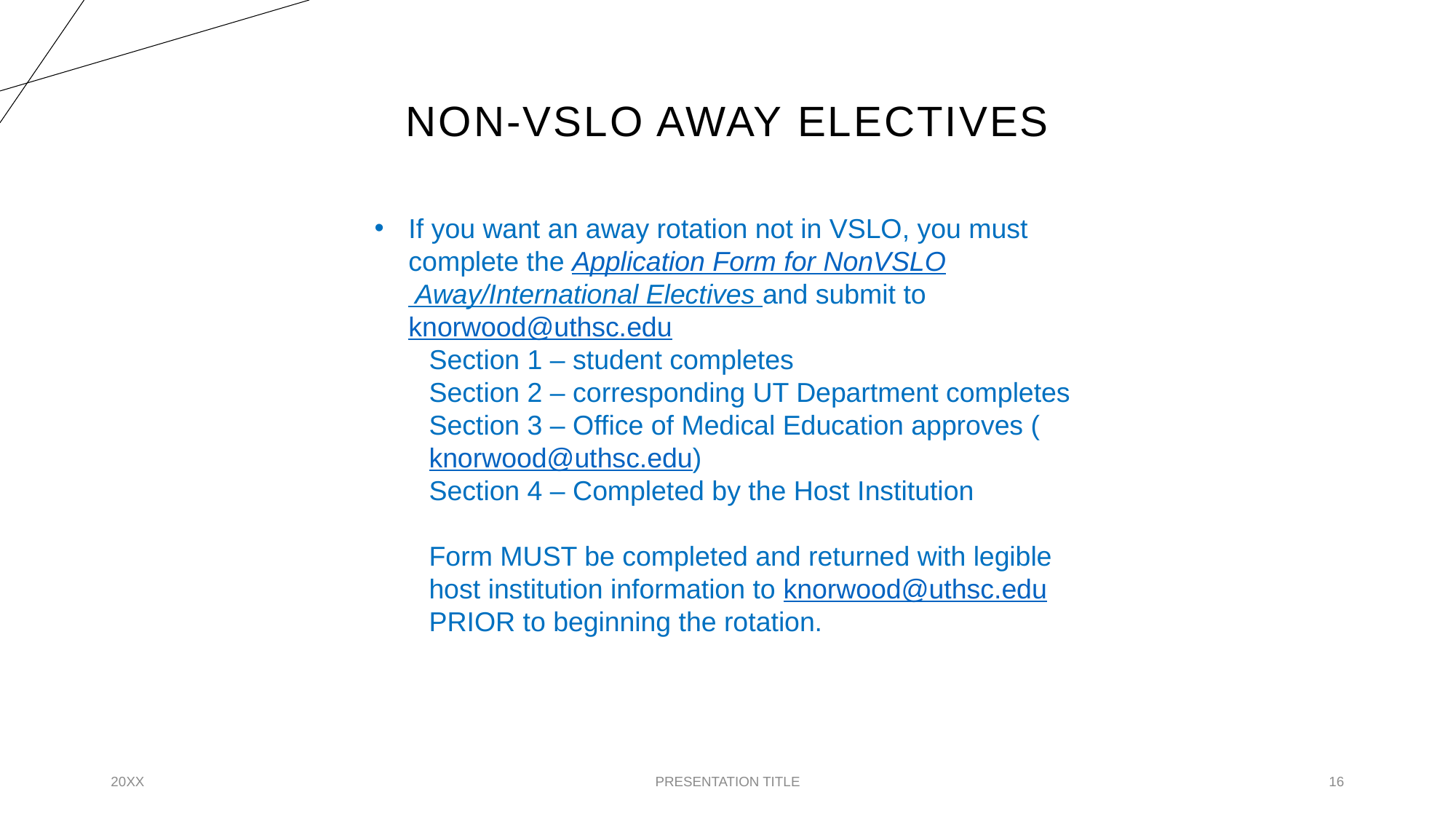

# Non-vslo away electives
If you want an away rotation not in VSLO, you must complete the Application Form for NonVSLO Away/International Electives and submit to knorwood@uthsc.edu
Section 1 – student completes
Section 2 – corresponding UT Department completes
Section 3 – Office of Medical Education approves (knorwood@uthsc.edu)
Section 4 – Completed by the Host Institution

Form MUST be completed and returned with legible host institution information to knorwood@uthsc.edu PRIOR to beginning the rotation.
20XX
PRESENTATION TITLE
16